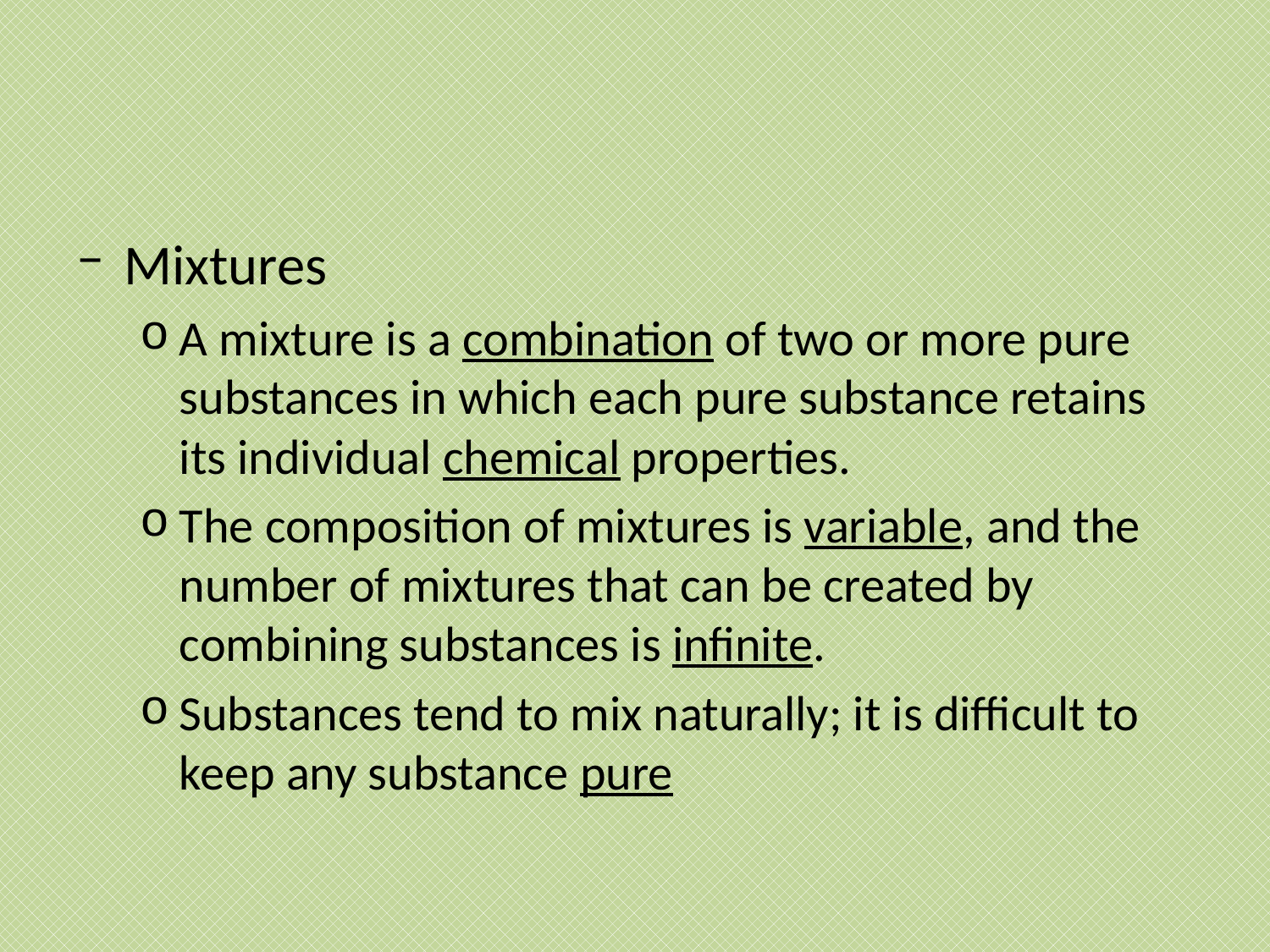

#
Mixtures
A mixture is a combination of two or more pure substances in which each pure substance retains its individual chemical properties.
The composition of mixtures is variable, and the number of mixtures that can be created by combining substances is infinite.
Substances tend to mix naturally; it is difficult to keep any substance pure